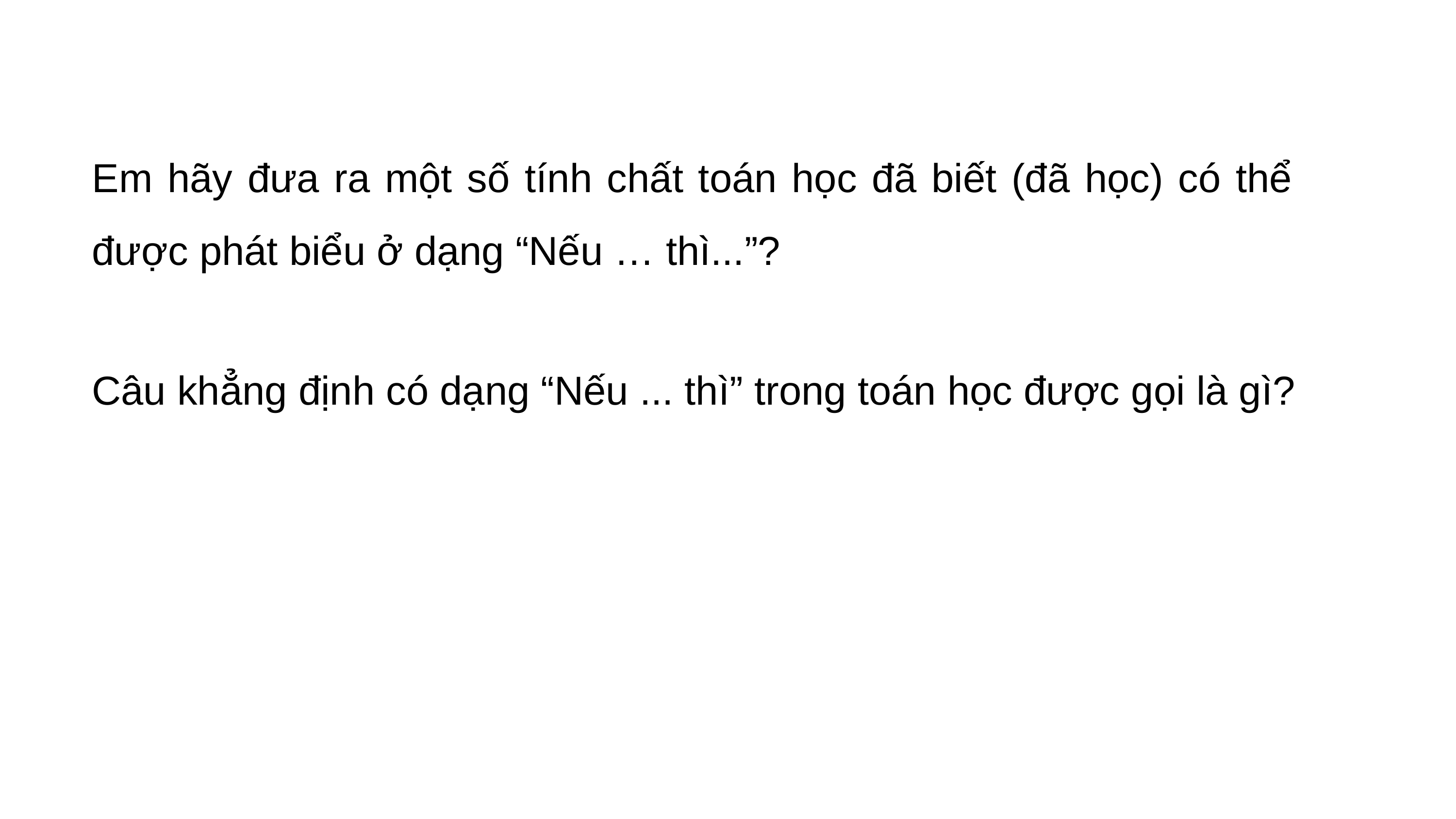

Em hãy đưa ra một số tính chất toán học đã biết (đã học) có thể được phát biểu ở dạng “Nếu … thì...”?
Câu khẳng định có dạng “Nếu ... thì” trong toán học được gọi là gì?